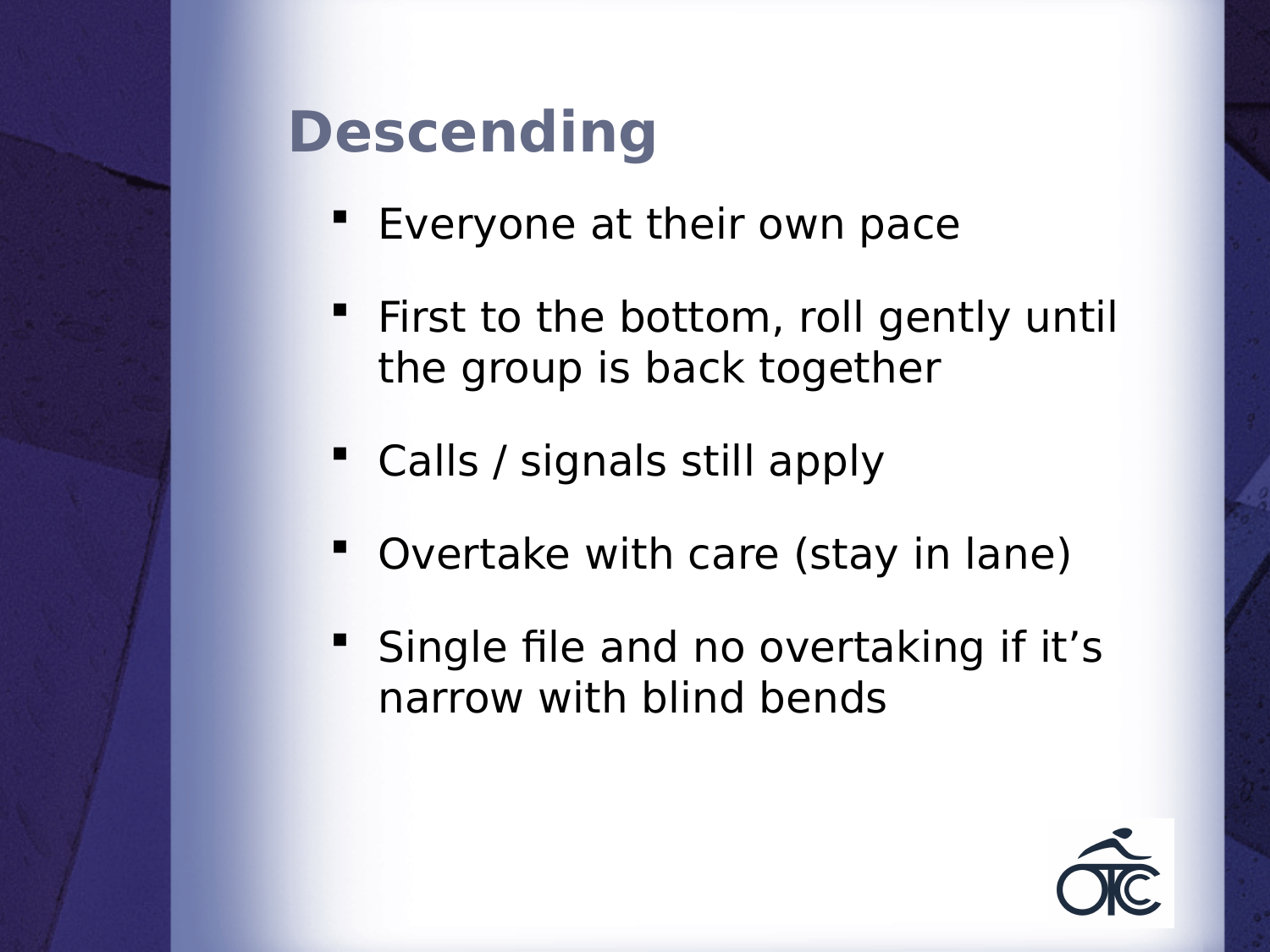

# Descending
Everyone at their own pace
First to the bottom, roll gently until the group is back together
Calls / signals still apply
Overtake with care (stay in lane)
Single file and no overtaking if it’s narrow with blind bends